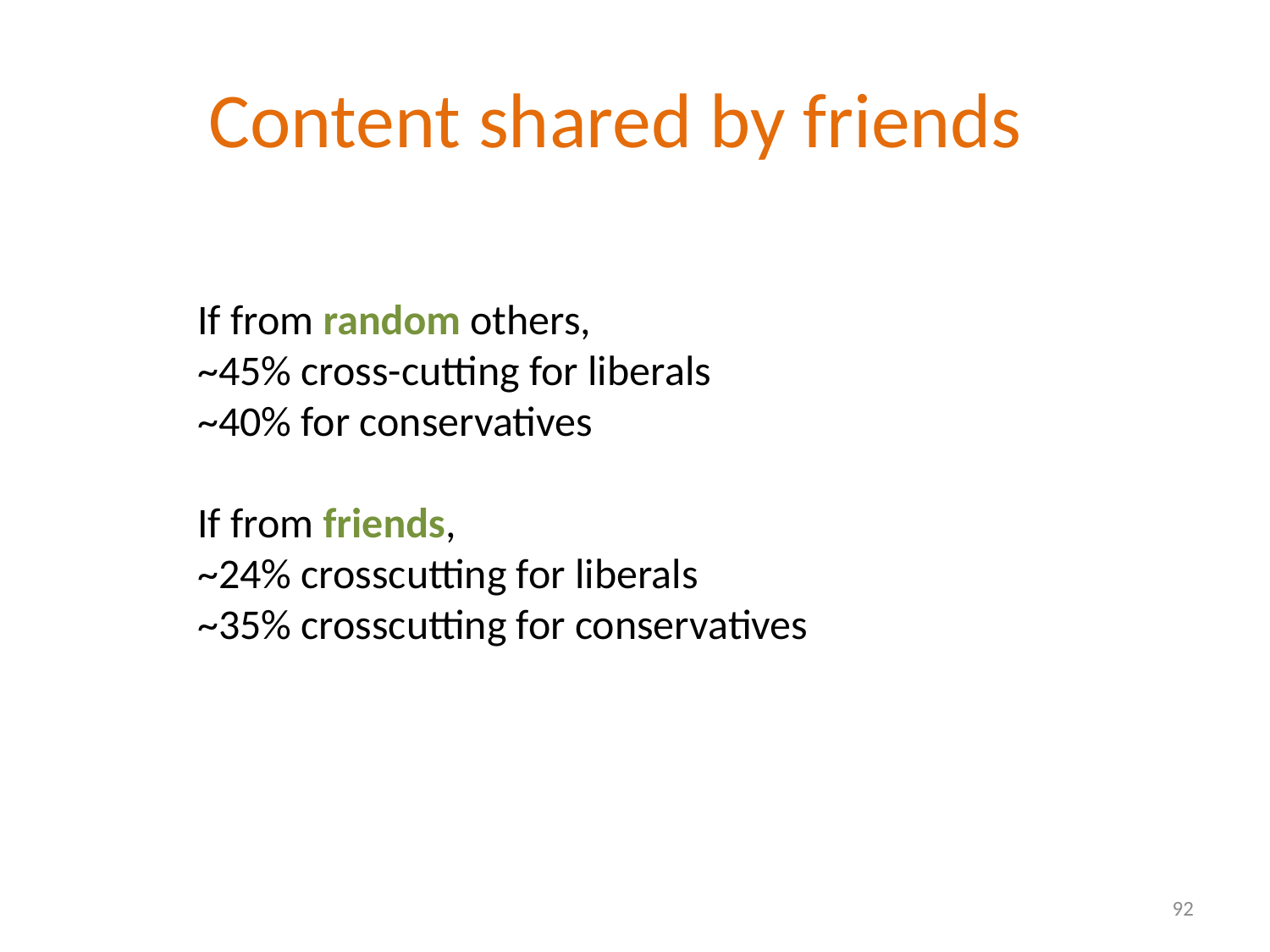

# Content shared by friends
If from random others,
~45% cross-cutting for liberals
~40% for conservatives

If from friends,
~24% crosscutting for liberals
~35% crosscutting for conservatives

92